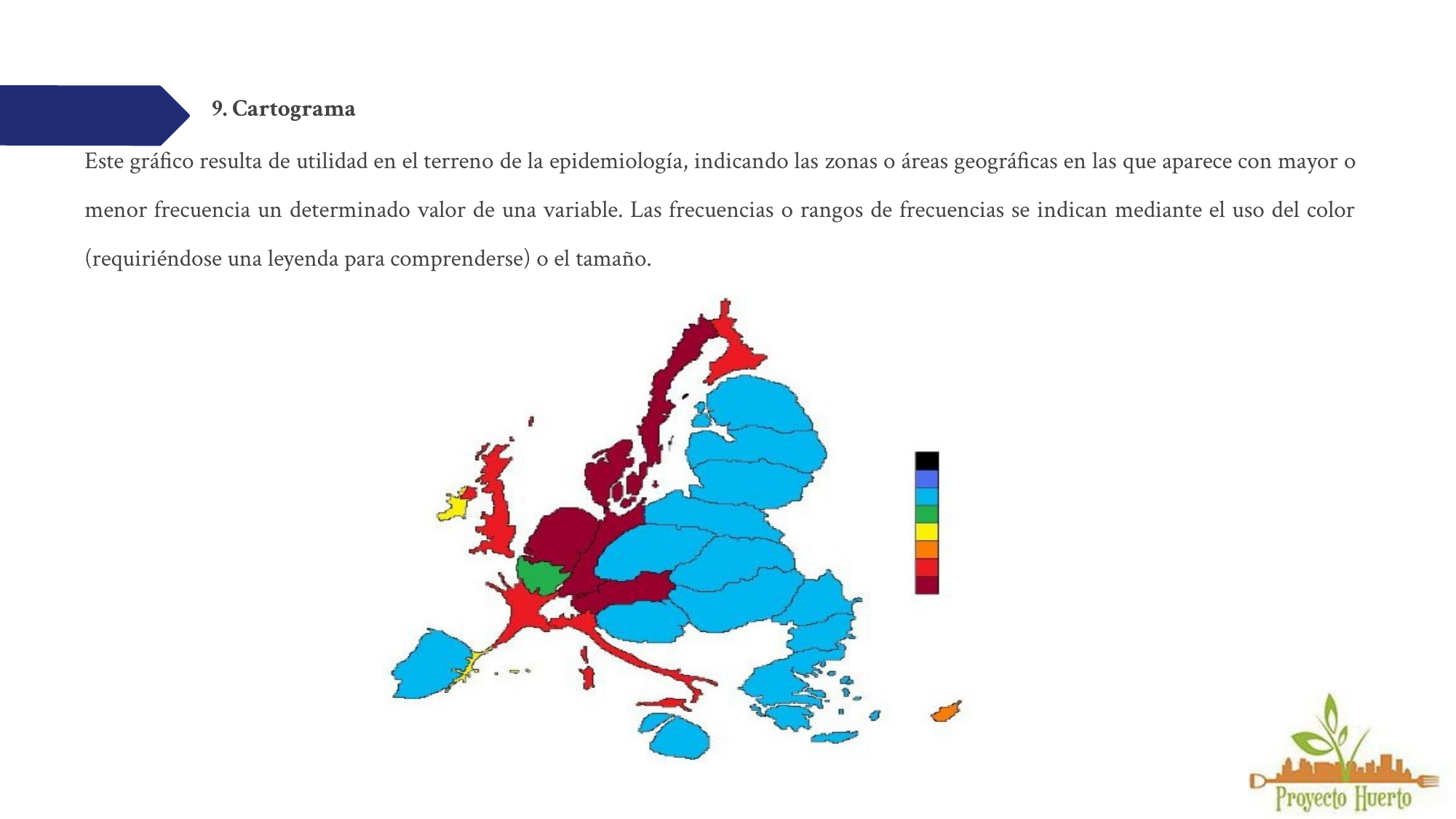

9. Cartograma
Este gráfico resulta de utilidad en el terreno de la epidemiología, indicando las zonas o áreas geográficas en las que aparece con mayor o  menor frecuencia un determinado valor de una variable. Las frecuencias o rangos de frecuencias se indican mediante el uso del color  (requiriéndose una leyenda para comprenderse) o el tamaño.